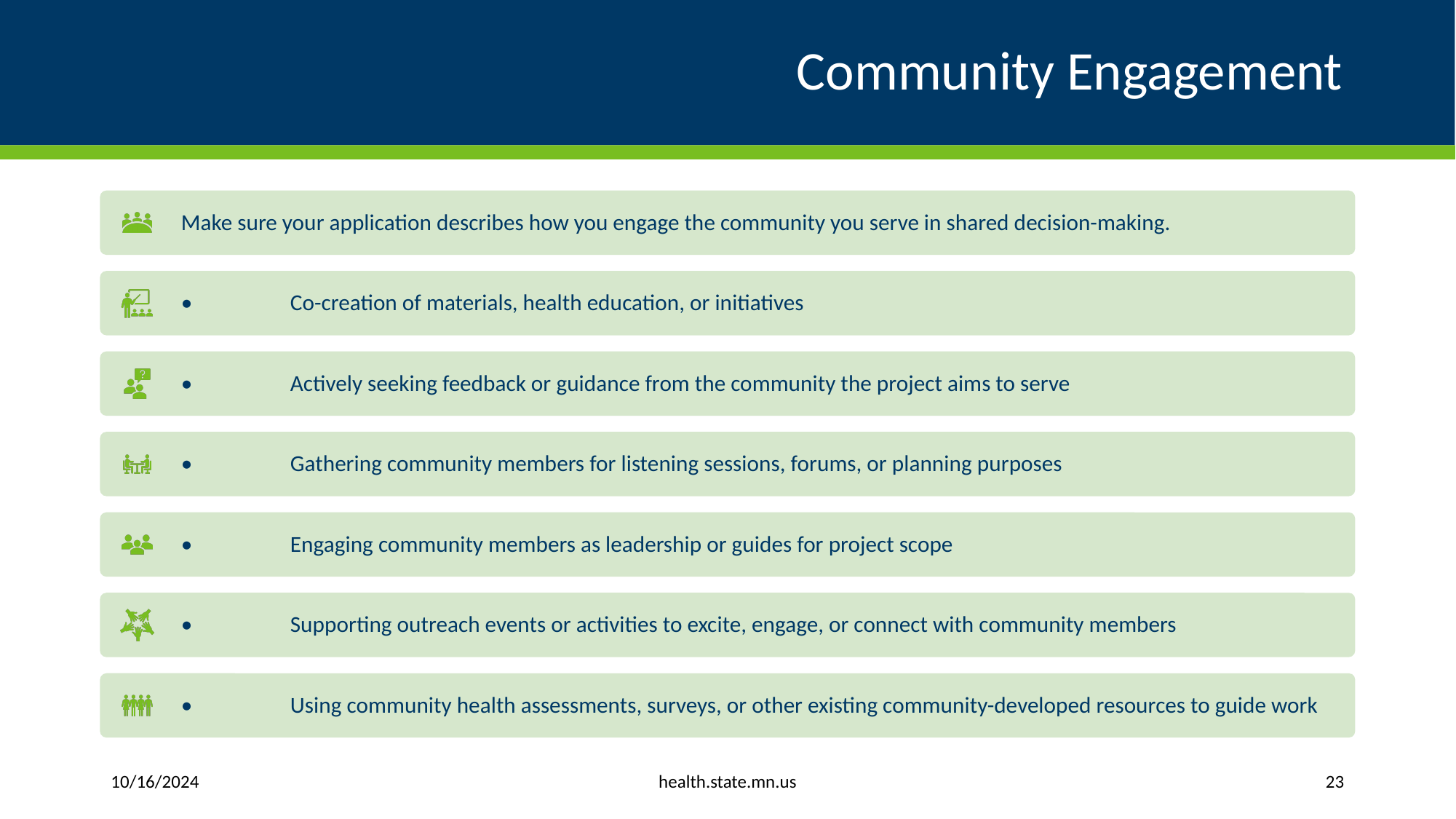

# Community Engagement
Make sure your application describes how you engage the community you serve in shared decision-making.
•	Co-creation of materials, health education, or initiatives
•	Actively seeking feedback or guidance from the community the project aims to serve
•	Gathering community members for listening sessions, forums, or planning purposes
•	Engaging community members as leadership or guides for project scope
•	Supporting outreach events or activities to excite, engage, or connect with community members
•	Using community health assessments, surveys, or other existing community-developed resources to guide work
health.state.mn.us
10/16/2024
23